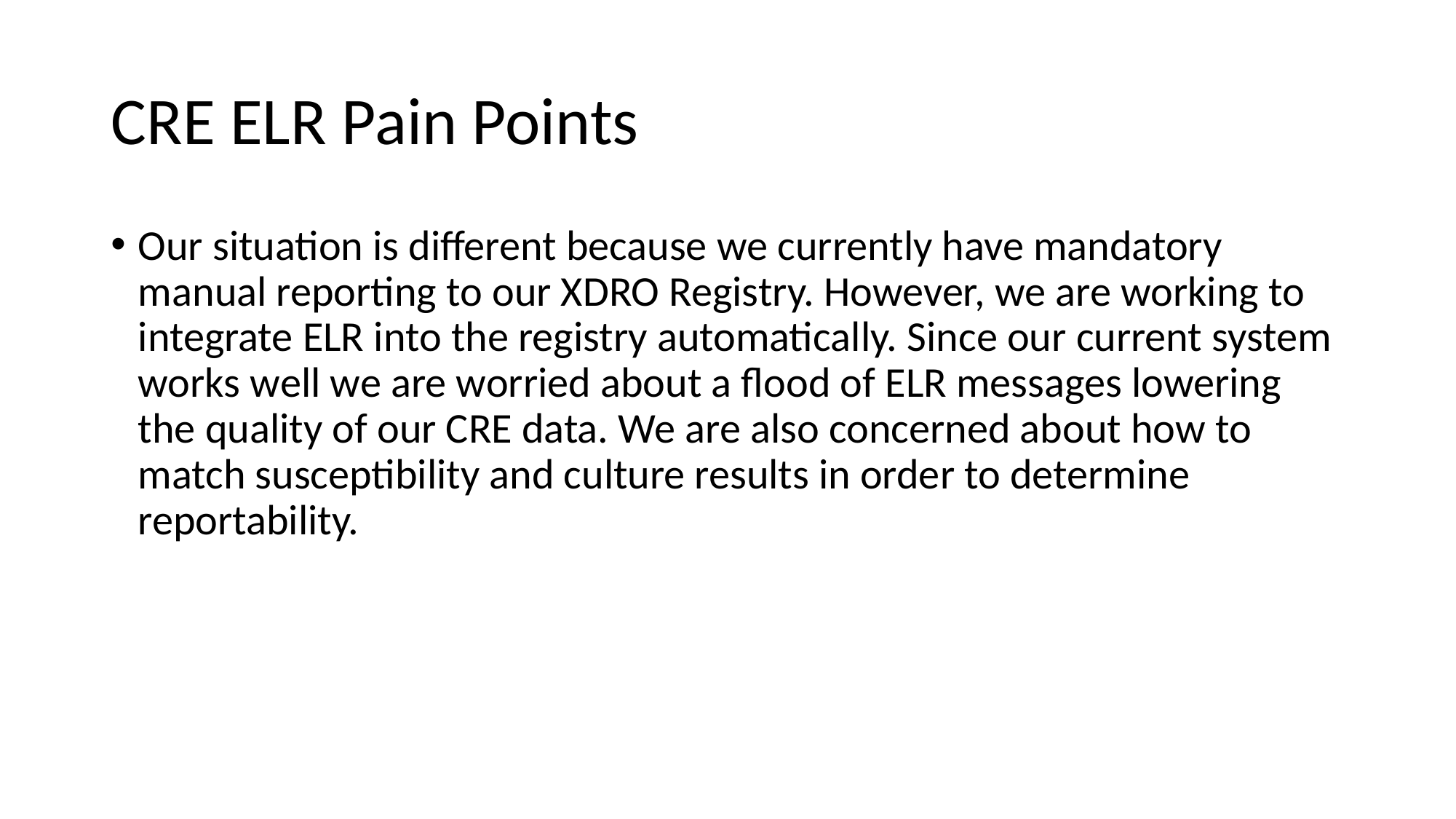

# CRE ELR Pain Points
Our situation is different because we currently have mandatory manual reporting to our XDRO Registry. However, we are working to integrate ELR into the registry automatically. Since our current system works well we are worried about a flood of ELR messages lowering the quality of our CRE data. We are also concerned about how to match susceptibility and culture results in order to determine reportability.